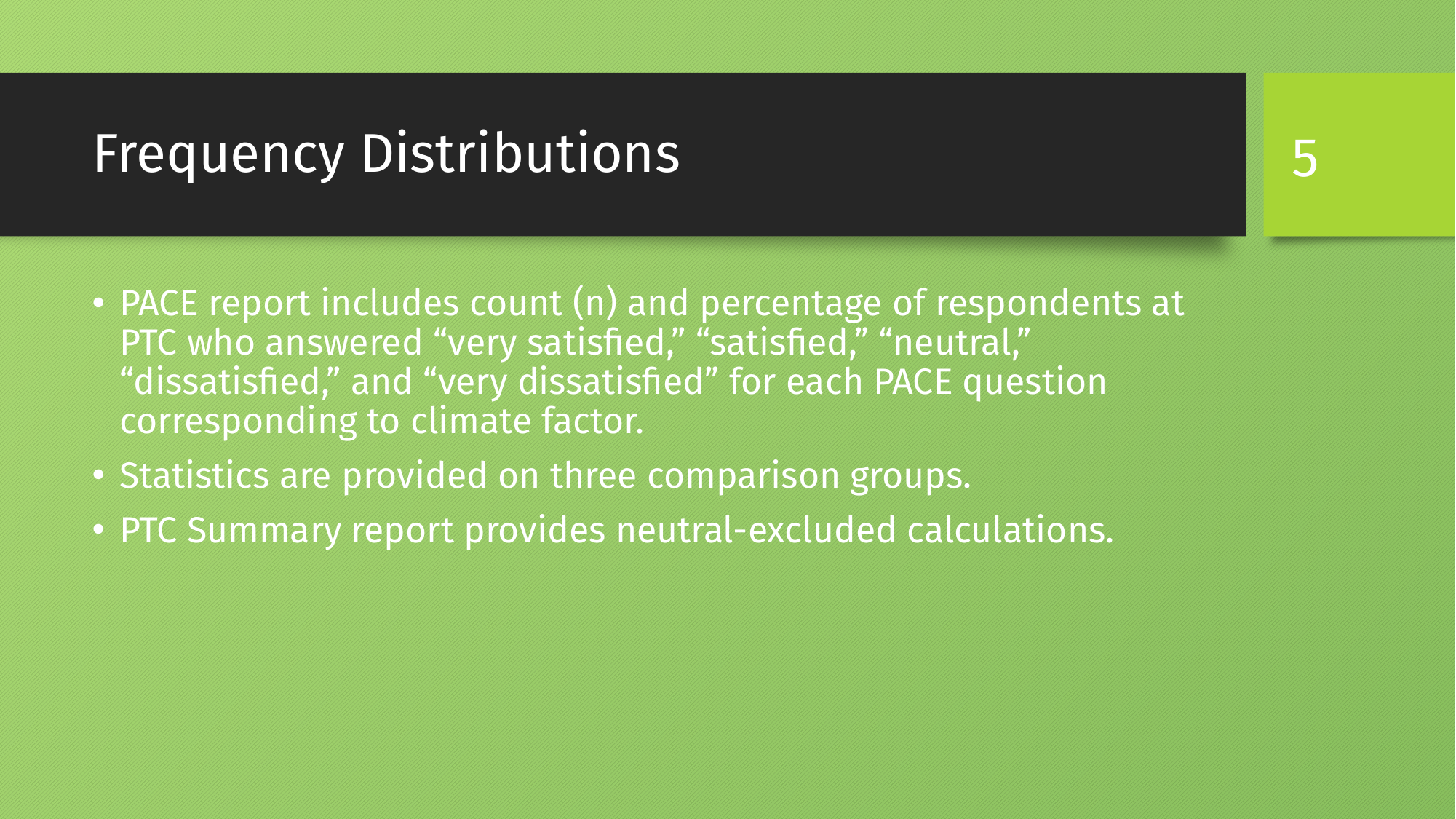

5
# Frequency Distributions
PACE report includes count (n) and percentage of respondents at PTC who answered “very satisfied,” “satisfied,” “neutral,” “dissatisfied,” and “very dissatisfied” for each PACE question corresponding to climate factor.
Statistics are provided on three comparison groups.
PTC Summary report provides neutral-excluded calculations.